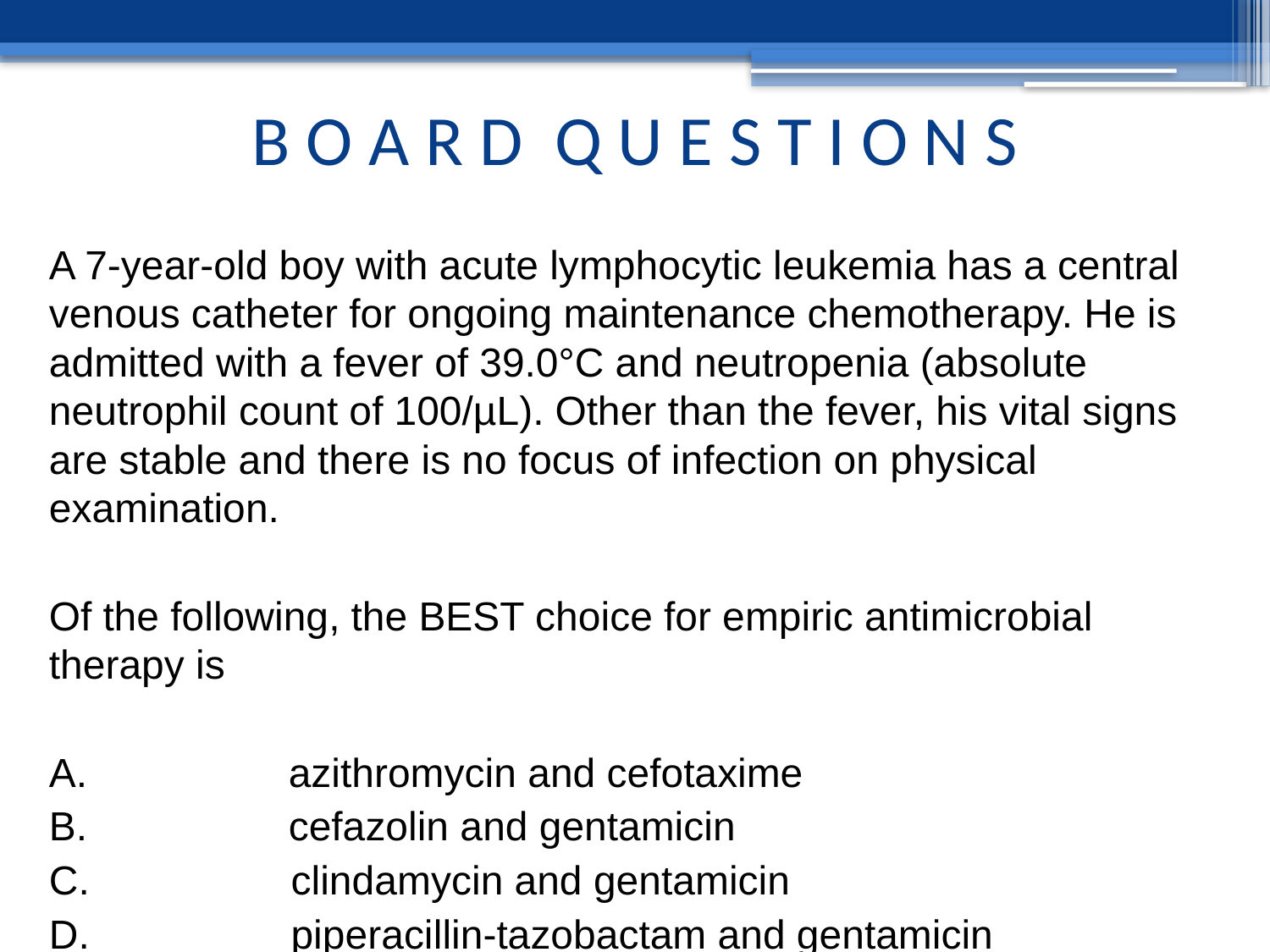

# B O A R D  Q U E S T I O N S
A 7-year-old boy with acute lymphocytic leukemia has a central venous catheter for ongoing maintenance chemotherapy. He is admitted with a fever of 39.0°C and neutropenia (absolute neutrophil count of 100/µL). Other than the fever, his vital signs are stable and there is no focus of infection on physical examination.

Of the following, the BEST choice for empiric antimicrobial therapy is

A.                  azithromycin and cefotaxime
B.                  cefazolin and gentamicin
C.                  clindamycin and gentamicin
D.                  piperacillin-tazobactam and gentamicin
E.                  vancomycin and cefotaxime